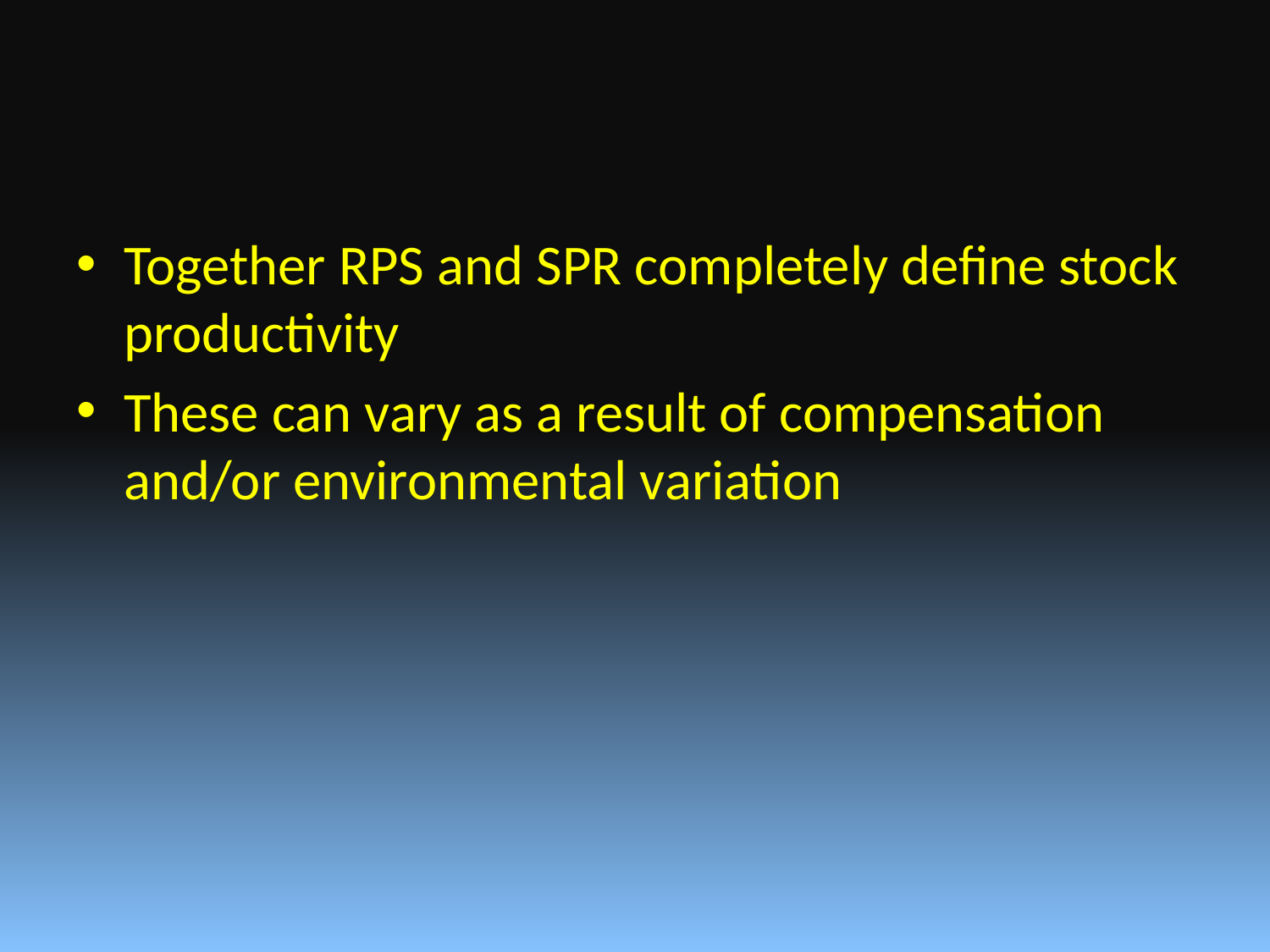

#
Together RPS and SPR completely define stock productivity
These can vary as a result of compensation and/or environmental variation